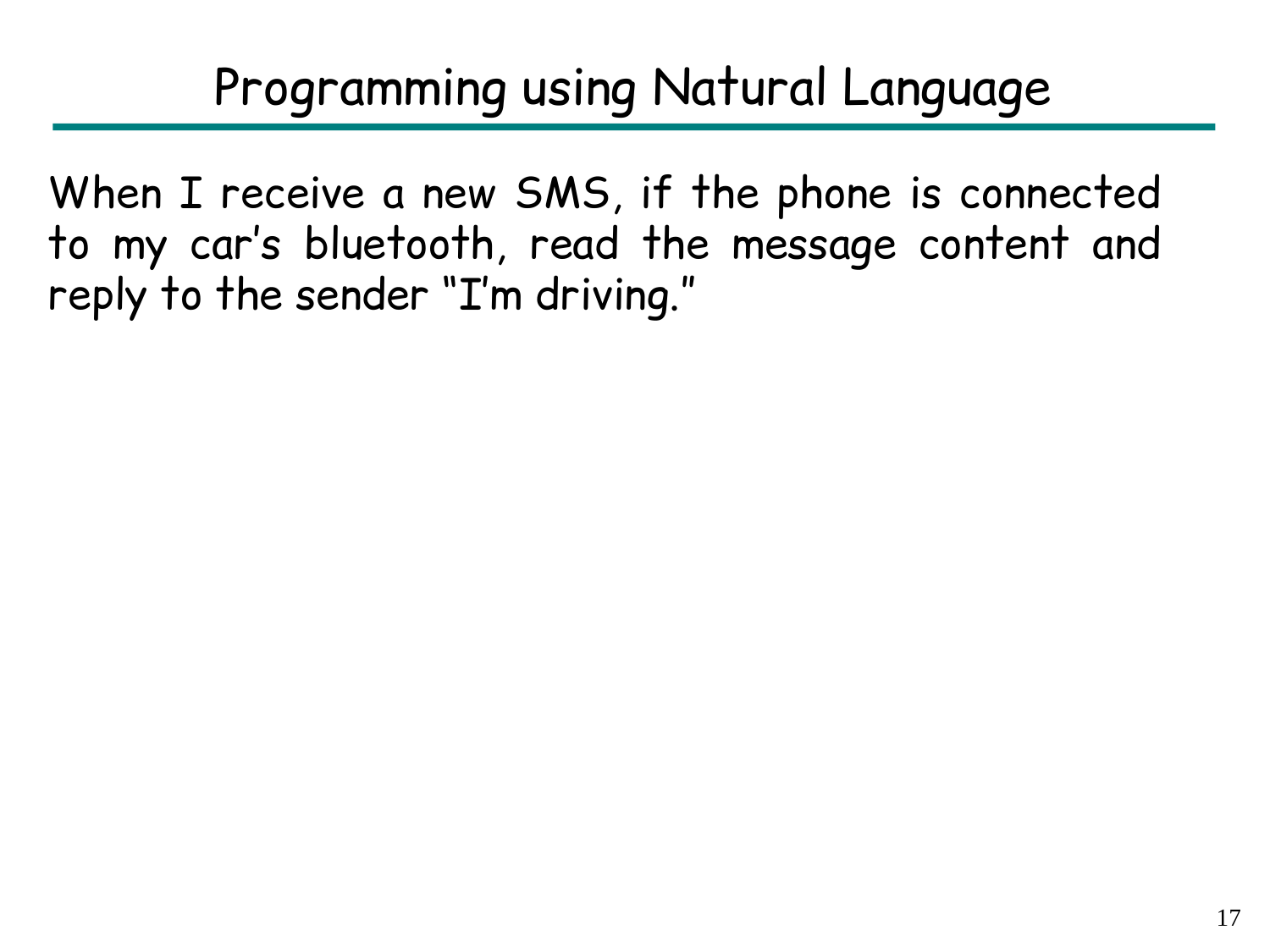

# Programming using Natural Language
When I receive a new SMS, if the phone is connected to my car’s bluetooth, read the message content and reply to the sender “I’m driving.”

17